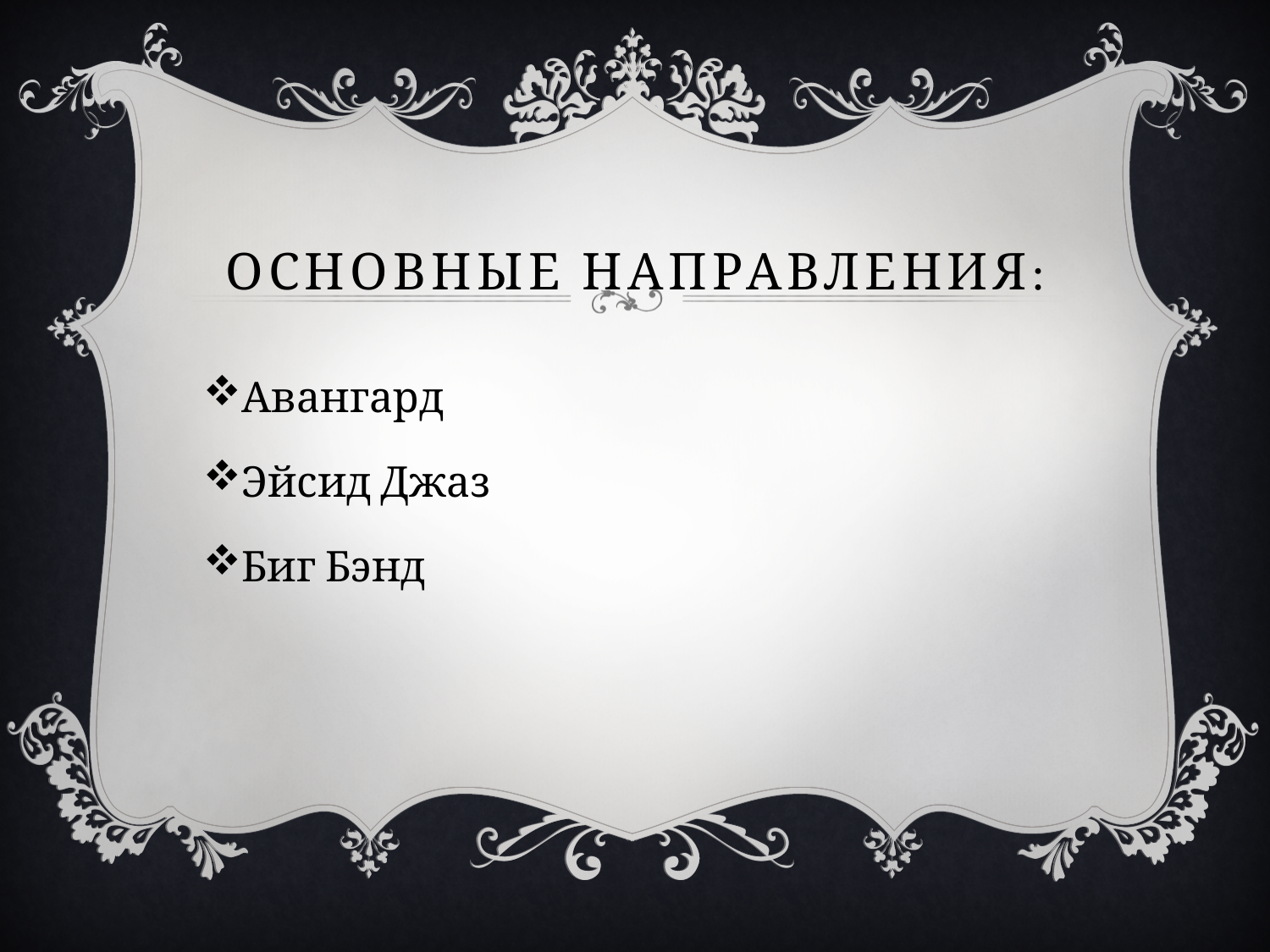

# Основные направления:
Авангард
Эйсид Джаз
Биг Бэнд